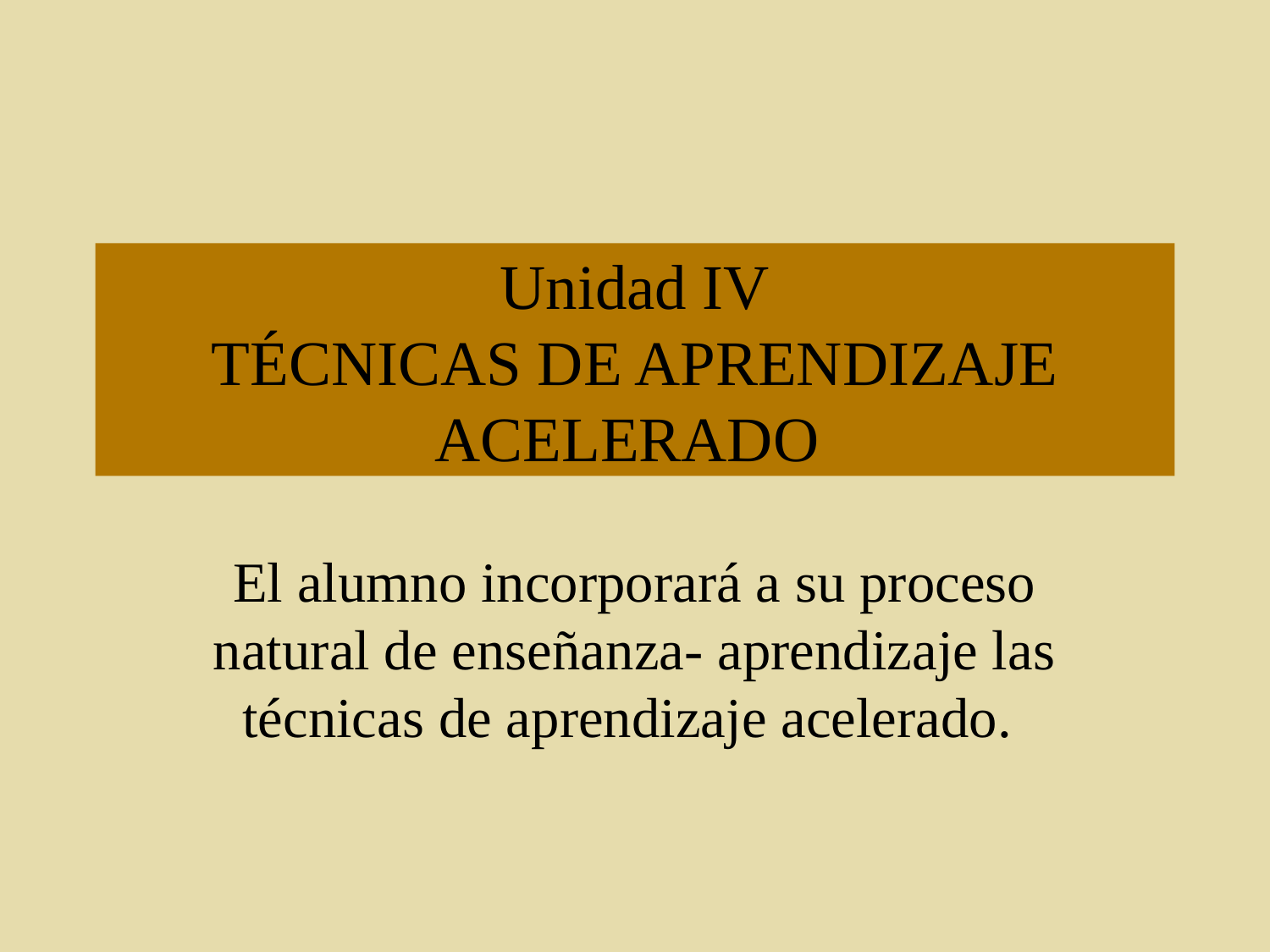

# Unidad IV TÉCNICAS DE APRENDIZAJE ACELERADO
El alumno incorporará a su proceso natural de enseñanza- aprendizaje las técnicas de aprendizaje acelerado.